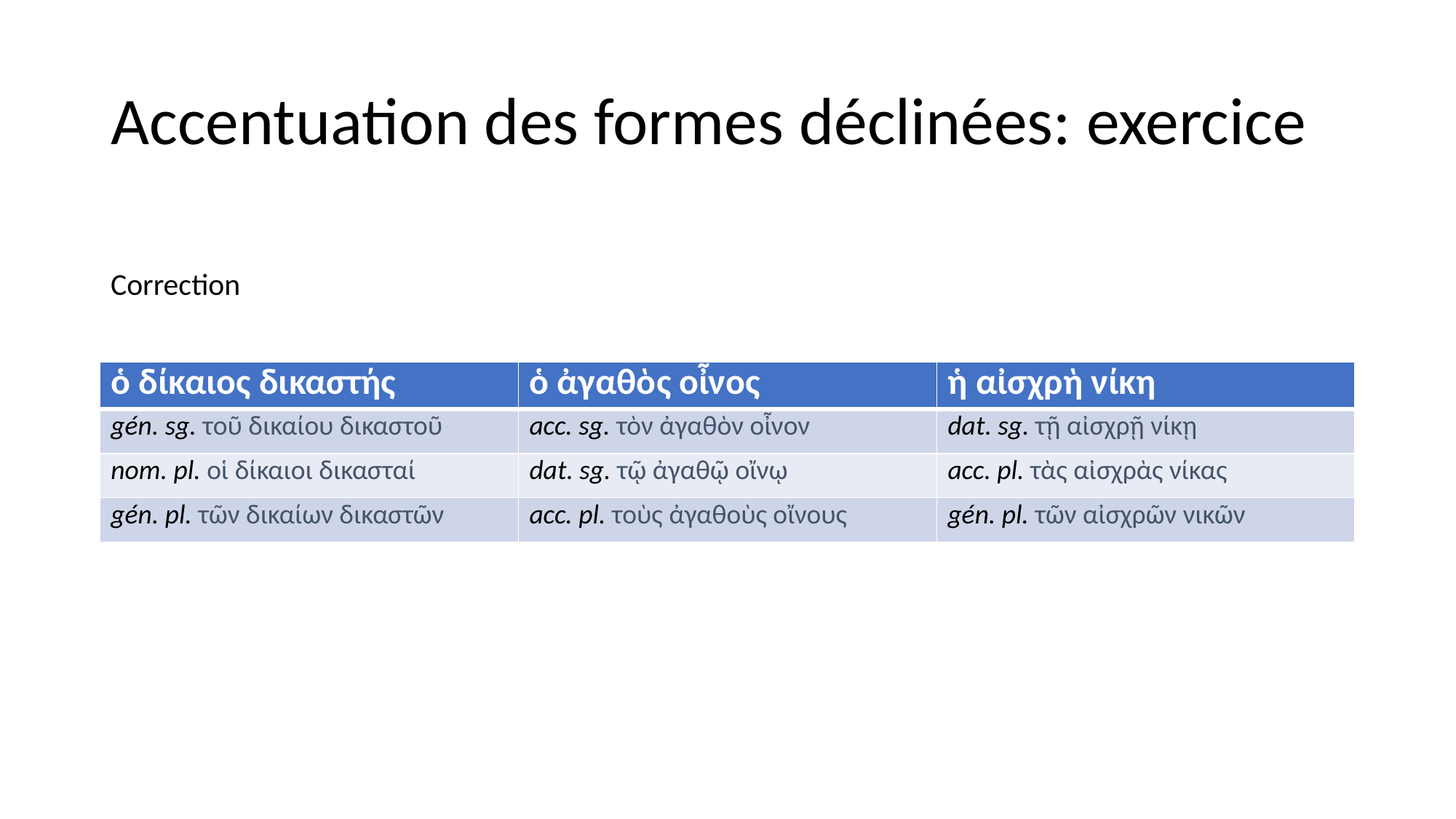

# Accentuation des formes déclinées: exercice
Correction
| ὁ δίκαιος δικαστής | ὁ ἀγαθὸς οἶνος | ἡ αἰσχρὴ νίκη |
| --- | --- | --- |
| gén. sg. τοῦ δικαίου δικαστοῦ | acc. sg. τὸν ἀγαθὸν οἶνον | dat. sg. τῇ αἰσχρῇ νίκῃ |
| nom. pl. οἱ δίκαιοι δικασταί | dat. sg. τῷ ἀγαθῷ οἴνῳ | acc. pl. τὰς αἰσχρὰς νίκας |
| gén. pl. τῶν δικαίων δικαστῶν | acc. pl. τοὺς ἀγαθοὺς οἴνους | gén. pl. τῶν αἰσχρῶν νικῶν |